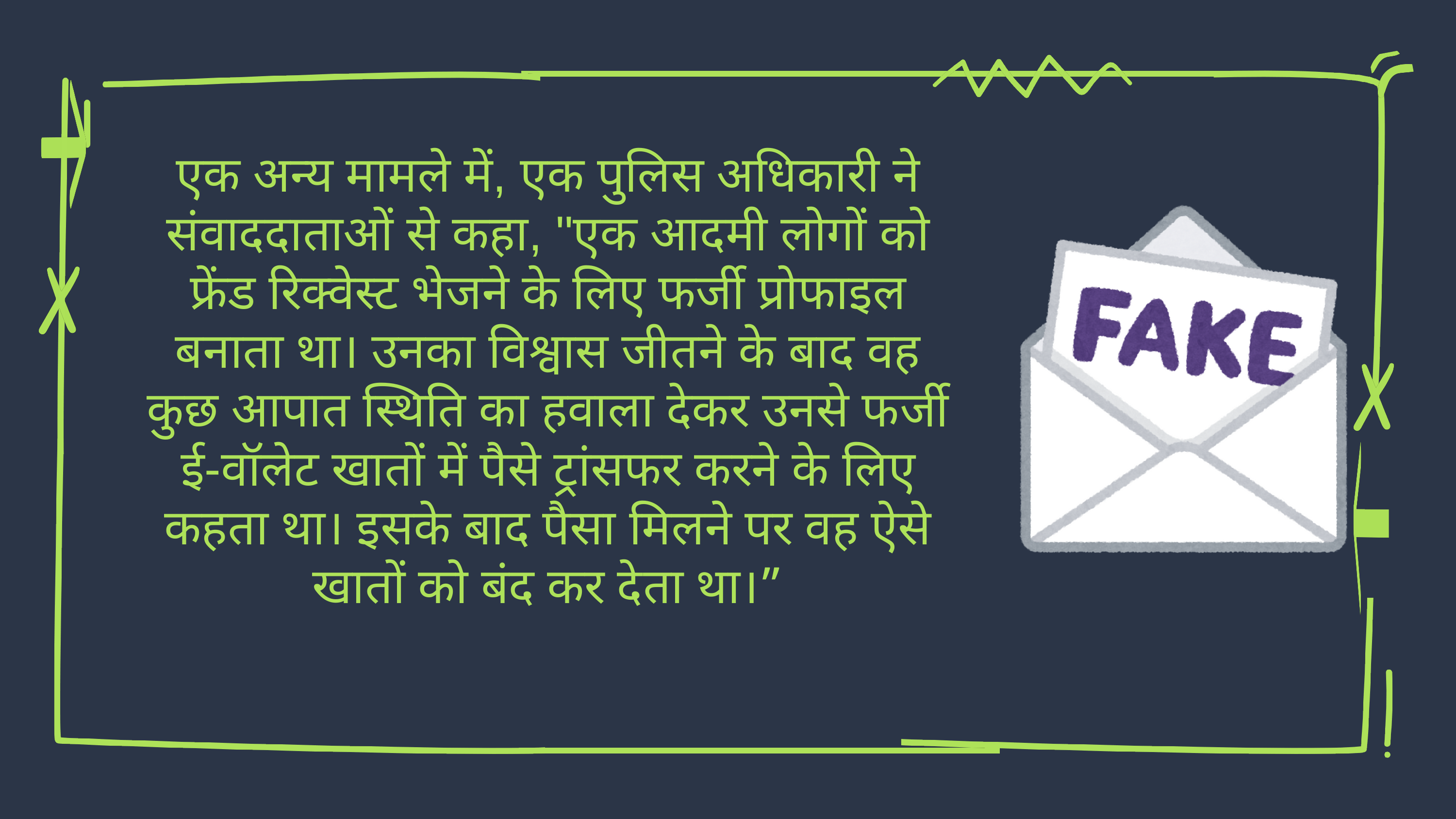

एक अन्य मामले में, एक पुलिस अधिकारी ने संवाददाताओं से कहा, "एक आदमी लोगों को फ्रेंड रिक्वेस्ट भेजने के लिए फर्जी प्रोफाइल बनाता था। उनका विश्वास जीतने के बाद वह कुछ आपात स्थिति का हवाला देकर उनसे फर्जी ई-वॉलेट खातों में पैसे ट्रांसफर करने के लिए कहता था। इसके बाद पैसा मिलने पर वह ऐसे खातों को बंद कर देता था।”